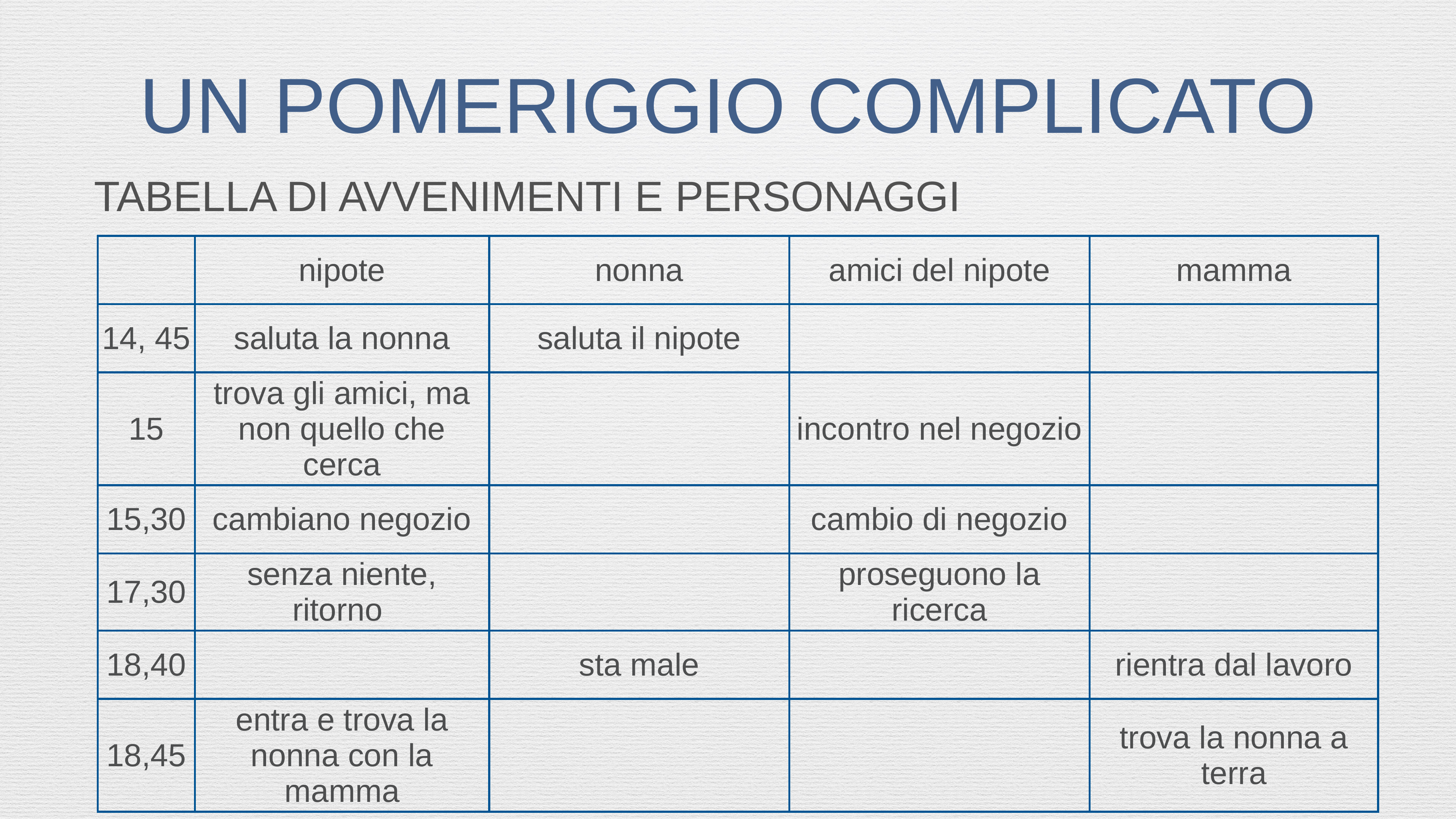

# UN POMERIGGIO COMPLICATO
TABELLA DI AVVENIMENTI E PERSONAGGI
|  | nipote | nonna | amici del nipote | mamma |
| --- | --- | --- | --- | --- |
| 14, 45 | saluta la nonna | saluta il nipote |  |  |
| 15 | trova gli amici, ma non quello che cerca |  | incontro nel negozio |  |
| 15,30 | cambiano negozio |  | cambio di negozio |  |
| 17,30 | senza niente, ritorno |  | proseguono la ricerca |  |
| 18,40 |  | sta male |  | rientra dal lavoro |
| 18,45 | entra e trova la nonna con la mamma |  |  | trova la nonna a terra |